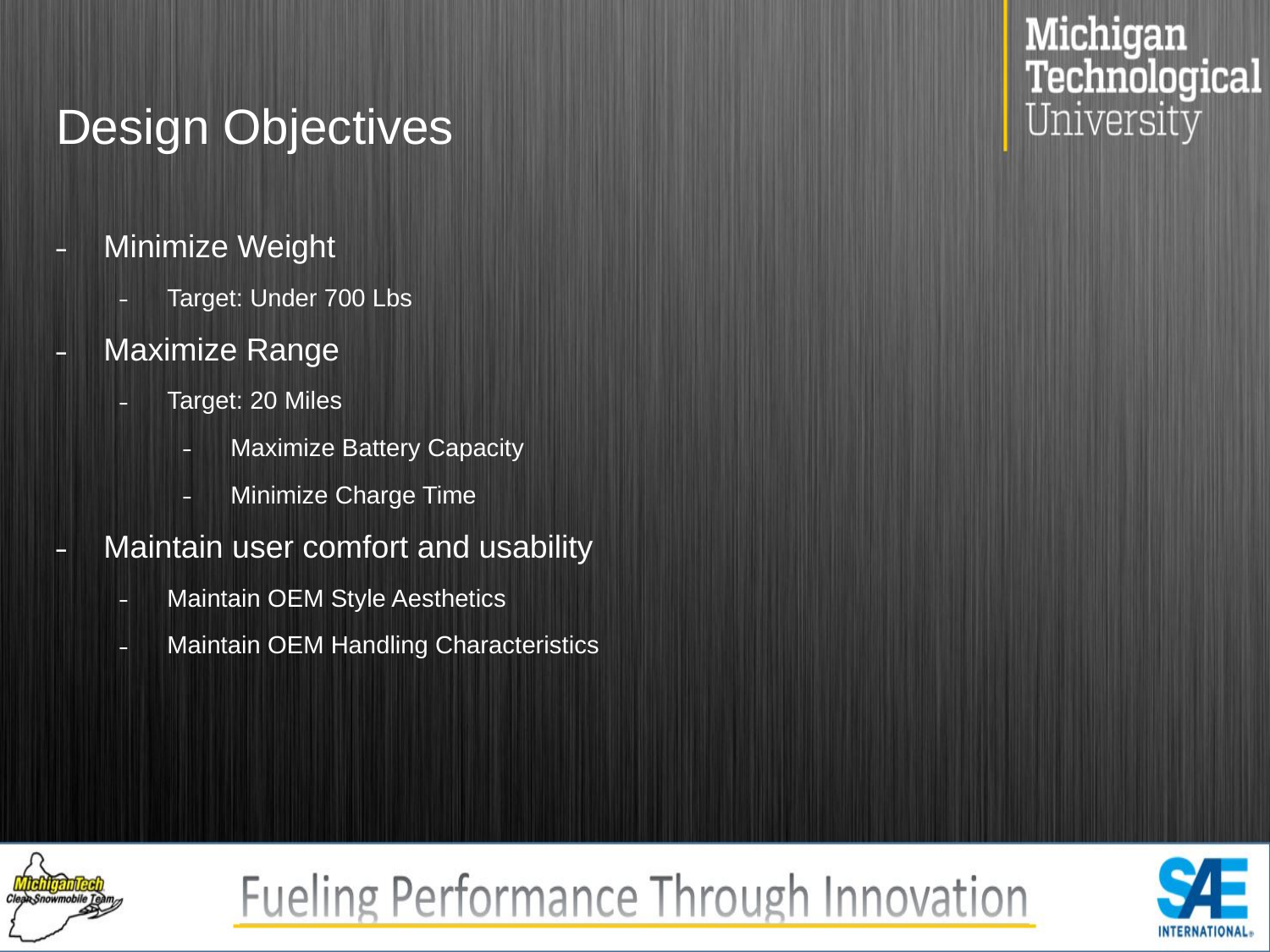

# Design Objectives
Minimize Weight
Target: Under 700 Lbs
Maximize Range
Target: 20 Miles
Maximize Battery Capacity
Minimize Charge Time
Maintain user comfort and usability
Maintain OEM Style Aesthetics
Maintain OEM Handling Characteristics